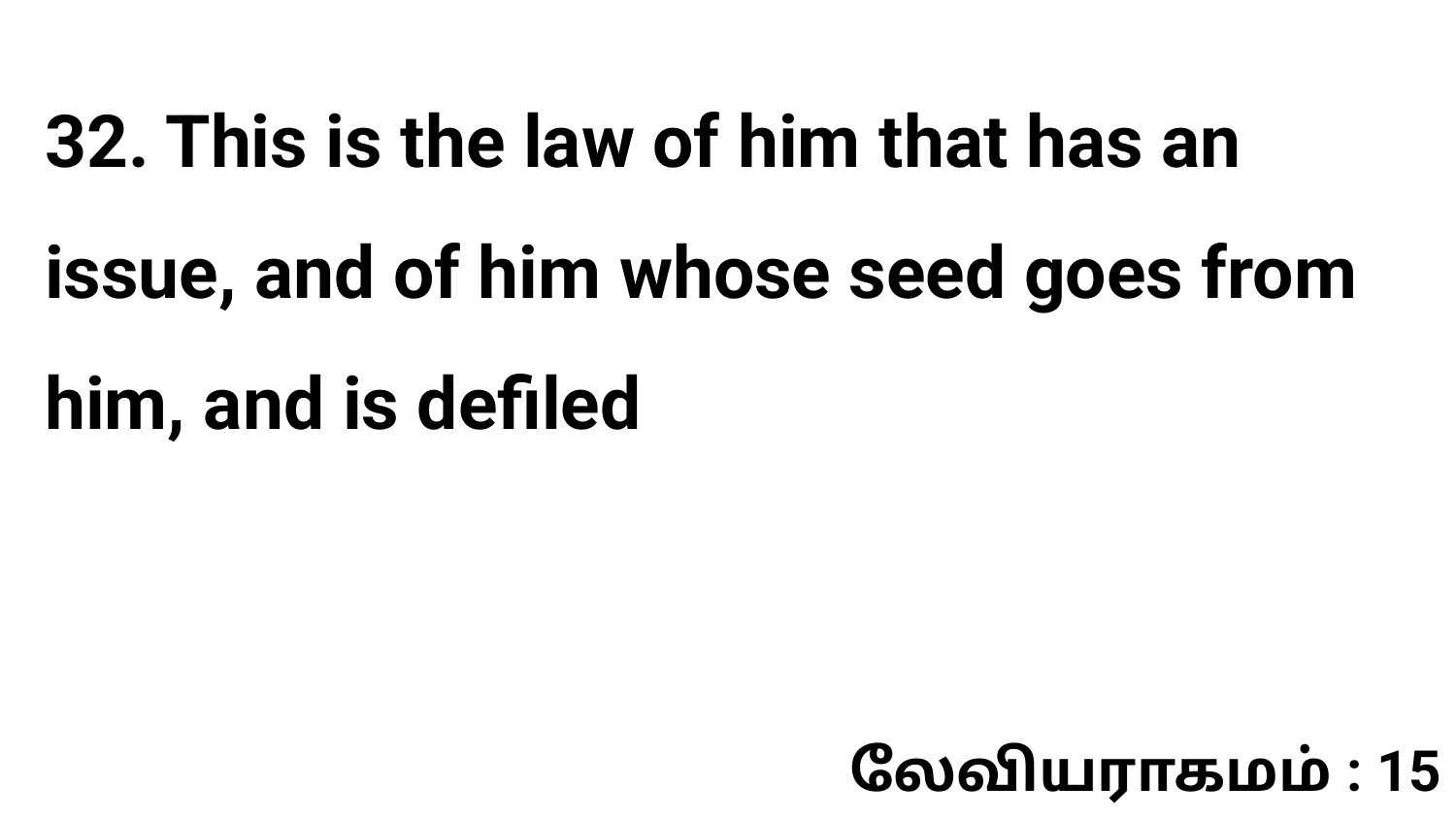

32. This is the law of him that has an issue, and of him whose seed goes from him, and is defiled
லேவியராகமம் : 15